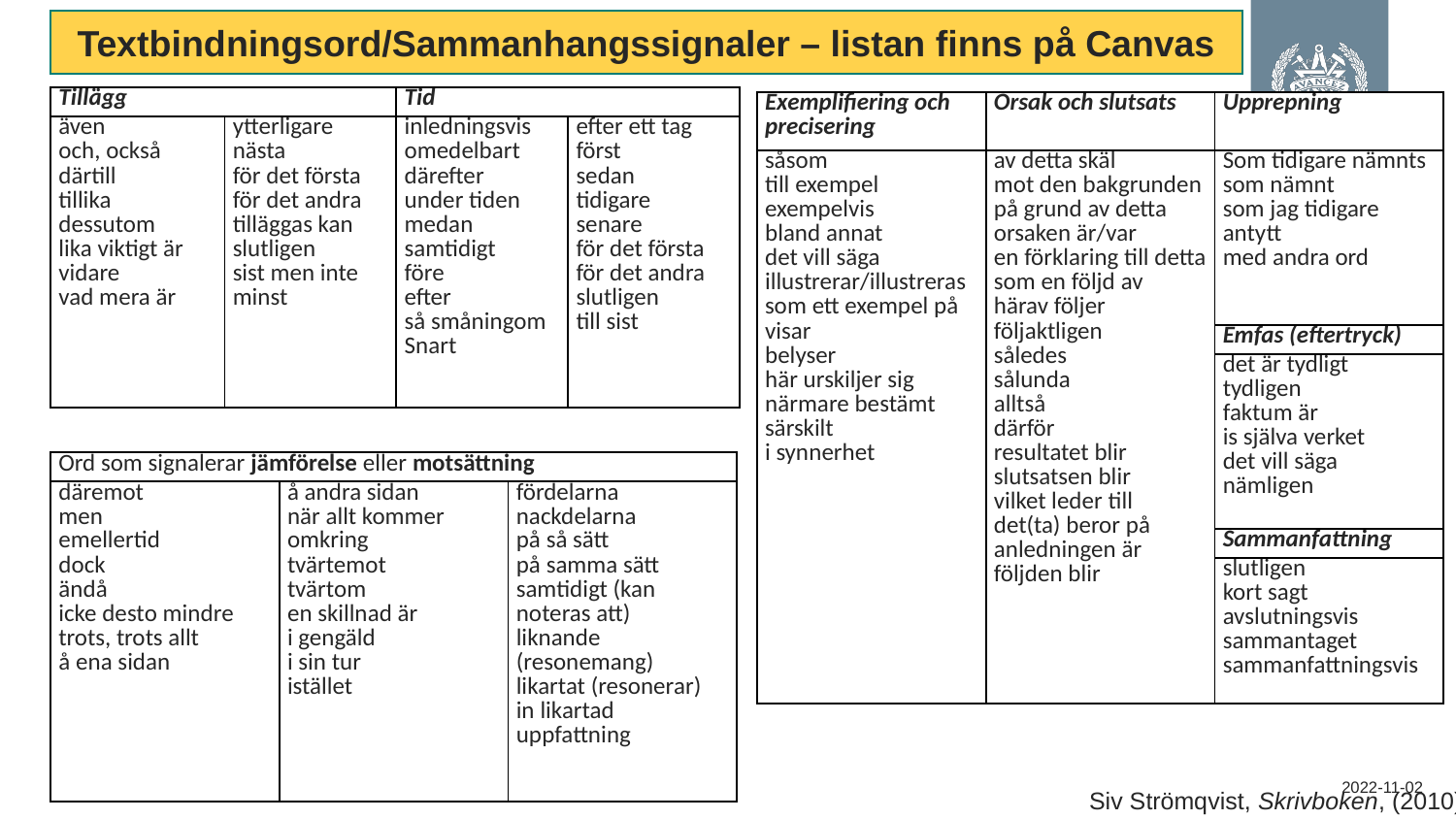

Textbindningsord/Sammanhangssignaler – listan finns på Canvas
| Tillägg |  | Tid |  |
| --- | --- | --- | --- |
| även och, också därtill tillika dessutom lika viktigt är vidare vad mera är | ytterligare nästa för det första för det andra tilläggas kan slutligen sist men inte minst | inledningsvis omedelbart därefter under tiden medan samtidigt före efter så småningom Snart | efter ett tag först sedan tidigare senare för det första för det andra slutligen till sist |
| Exemplifiering och precisering | Orsak och slutsats | Upprepning |
| --- | --- | --- |
| såsom till exempel exempelvis bland annat det vill säga illustrerar/illustreras som ett exempel på visar belyser här urskiljer sig närmare bestämt särskilt i synnerhet | av detta skäl mot den bakgrunden på grund av detta orsaken är/var en förklaring till detta som en följd av härav följer följaktligen således sålunda alltså därför resultatet blir slutsatsen blir vilket leder till det(ta) beror på anledningen är följden blir | Som tidigare nämnts som nämnt som jag tidigare antytt med andra ord |
|  |  | Emfas (eftertryck) |
|  |  | det är tydligt tydligen faktum är is själva verket det vill säga nämligen |
|  |  | Sammanfattning |
|  |  | slutligen kort sagt avslutningsvis sammantaget sammanfattningsvis |
| Ord som signalerar jämförelse eller motsättning |  |  |
| --- | --- | --- |
| däremot men emellertid dock ändå icke desto mindre trots, trots allt å ena sidan | å andra sidan när allt kommer omkring tvärtemot tvärtom en skillnad är i gengäld i sin tur istället | fördelarna nackdelarna på så sätt på samma sätt samtidigt (kan noteras att) liknande (resonemang) likartat (resonerar) in likartad uppfattning |
Siv Strömqvist, Skrivboken, (2010)